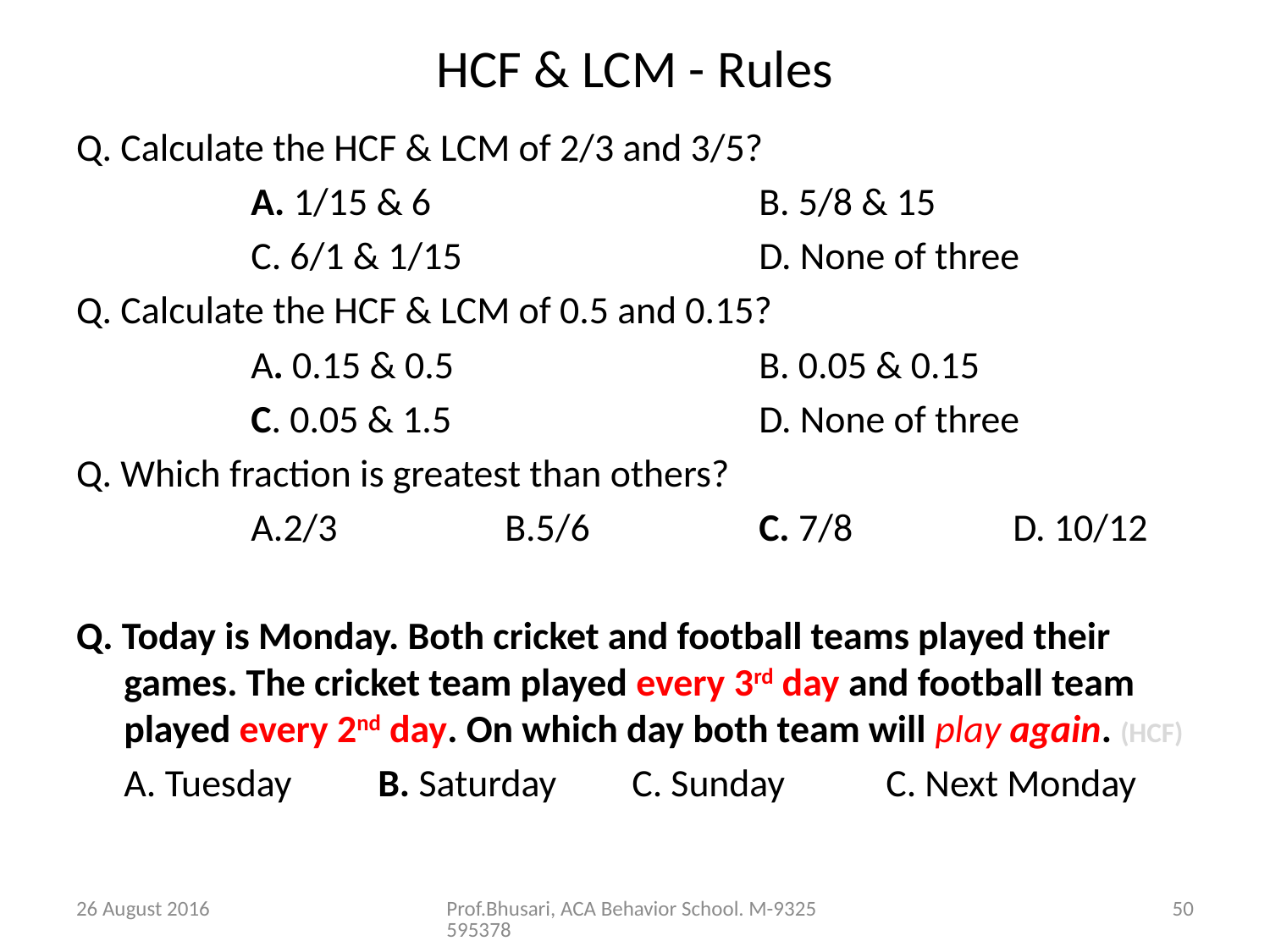

# HCF & LCM - Rules
Q. Calculate the HCF & LCM of 2/3 and 3/5?
		A. 1/15 & 6			B. 5/8 & 15
		C. 6/1 & 1/15 			D. None of three
Q. Calculate the HCF & LCM of 0.5 and 0.15?
		A. 0.15 & 0.5			B. 0.05 & 0.15
		C. 0.05 & 1.5			D. None of three
Q. Which fraction is greatest than others?
		A.2/3		B.5/6		C. 7/8		D. 10/12

Q. Today is Monday. Both cricket and football teams played their games. The cricket team played every 3rd day and football team played every 2nd day. On which day both team will play again. (HCF)
	A. Tuesday	B. Saturday	C. Sunday	C. Next Monday

26 August 2016
Prof.Bhusari, ACA Behavior School. M-9325595378
50